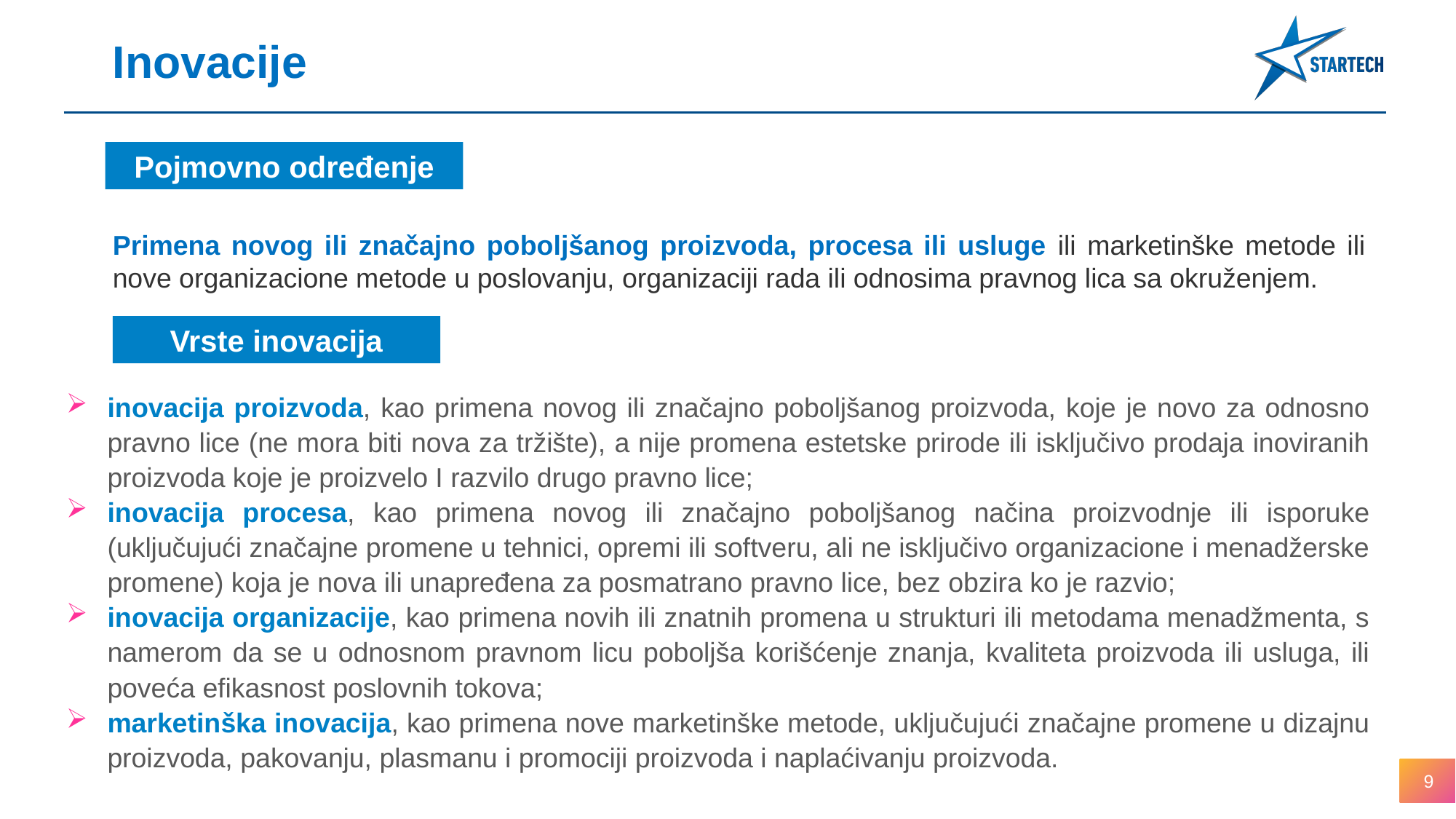

Inovacije
Pojmovno određenje
Primena novog ili značajno poboljšanog proizvoda, procesa ili usluge ili marketinške metode ili nove organizacione metode u poslovanju, organizaciji rada ili odnosima pravnog lica sa okruženjem.

Vrste inovacija
inovacija proizvoda, kao primena novog ili značajno poboljšanog proizvoda, koje je novo za odnosno pravno lice (ne mora biti nova za tržište), a nije promena estetske prirode ili isključivo prodaja inoviranih proizvoda koje je proizvelo I razvilo drugo pravno lice;
inovacija procesa, kao primena novog ili značajno poboljšanog načina proizvodnje ili isporuke (uključujući značajne promene u tehnici, opremi ili softveru, ali ne isključivo organizacione i menadžerske promene) koja je nova ili unapređena za posmatrano pravno lice, bez obzira ko je razvio;
inovacija organizacije, kao primena novih ili znatnih promena u strukturi ili metodama menadžmenta, s namerom da se u odnosnom pravnom licu poboljša korišćenje znanja, kvaliteta proizvoda ili usluga, ili poveća efikasnost poslovnih tokova;
marketinška inovacija, kao primena nove marketinške metode, uključujući značajne promene u dizajnu proizvoda, pakovanju, plasmanu i promociji proizvoda i naplaćivanju proizvoda.
9